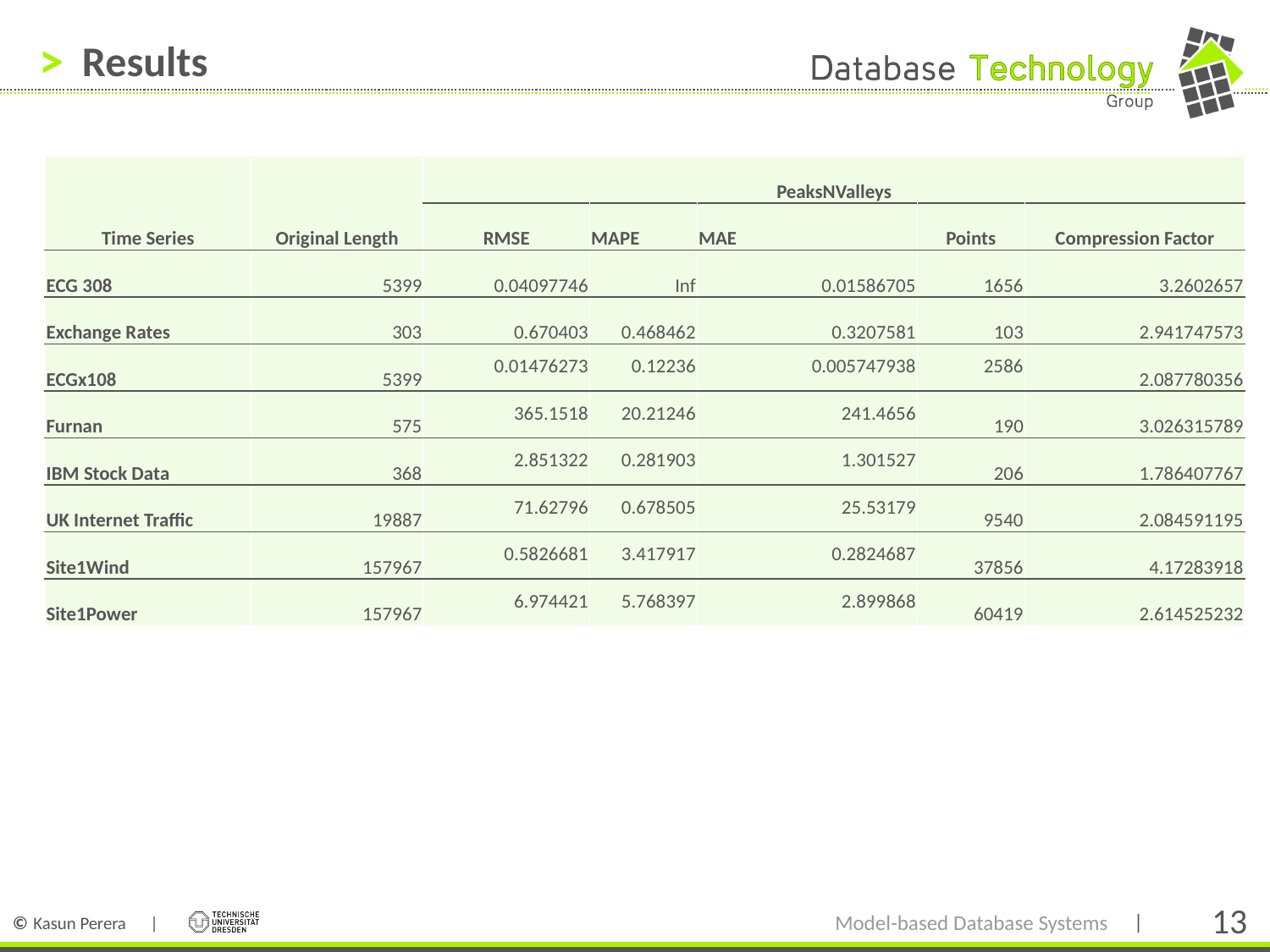

# Results
| Time Series | Original Length | PeaksNValleys |  |  |  |  |
| --- | --- | --- | --- | --- | --- | --- |
|  |  | RMSE | MAPE | MAE | Points | Compression Factor |
| ECG 308 | 5399 | 0.04097746 | Inf | 0.01586705 | 1656 | 3.2602657 |
| Exchange Rates | 303 | 0.670403 | 0.468462 | 0.3207581 | 103 | 2.941747573 |
| ECGx108 | 5399 | 0.01476273 | 0.12236 | 0.005747938 | 2586 | 2.087780356 |
| Furnan | 575 | 365.1518 | 20.21246 | 241.4656 | 190 | 3.026315789 |
| IBM Stock Data | 368 | 2.851322 | 0.281903 | 1.301527 | 206 | 1.786407767 |
| UK Internet Traffic | 19887 | 71.62796 | 0.678505 | 25.53179 | 9540 | 2.084591195 |
| Site1Wind | 157967 | 0.5826681 | 3.417917 | 0.2824687 | 37856 | 4.17283918 |
| Site1Power | 157967 | 6.974421 | 5.768397 | 2.899868 | 60419 | 2.614525232 |
Model-based Database Systems